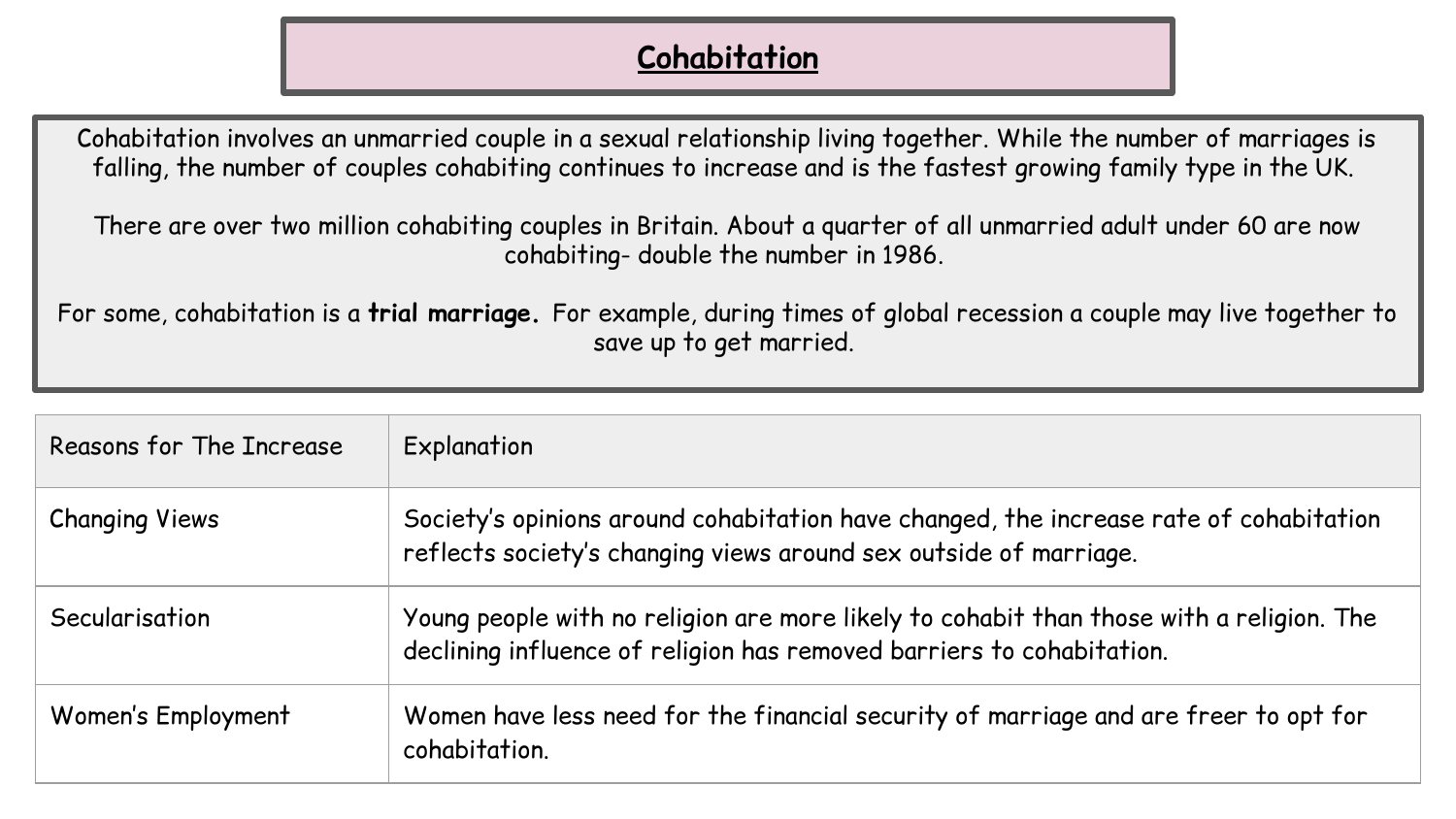

Cohabitation
Cohabitation involves an unmarried couple in a sexual relationship living together. While the number of marriages is falling, the number of couples cohabiting continues to increase and is the fastest growing family type in the UK.

There are over two million cohabiting couples in Britain. About a quarter of all unmarried adult under 60 are now cohabiting- double the number in 1986.

For some, cohabitation is a trial marriage. For example, during times of global recession a couple may live together to save up to get married.

| Reasons for The Increase | Explanation |
| --- | --- |
| Changing Views | Society’s opinions around cohabitation have changed, the increase rate of cohabitation reflects society’s changing views around sex outside of marriage. |
| Secularisation | Young people with no religion are more likely to cohabit than those with a religion. The declining influence of religion has removed barriers to cohabitation. |
| Women’s Employment | Women have less need for the financial security of marriage and are freer to opt for cohabitation. |